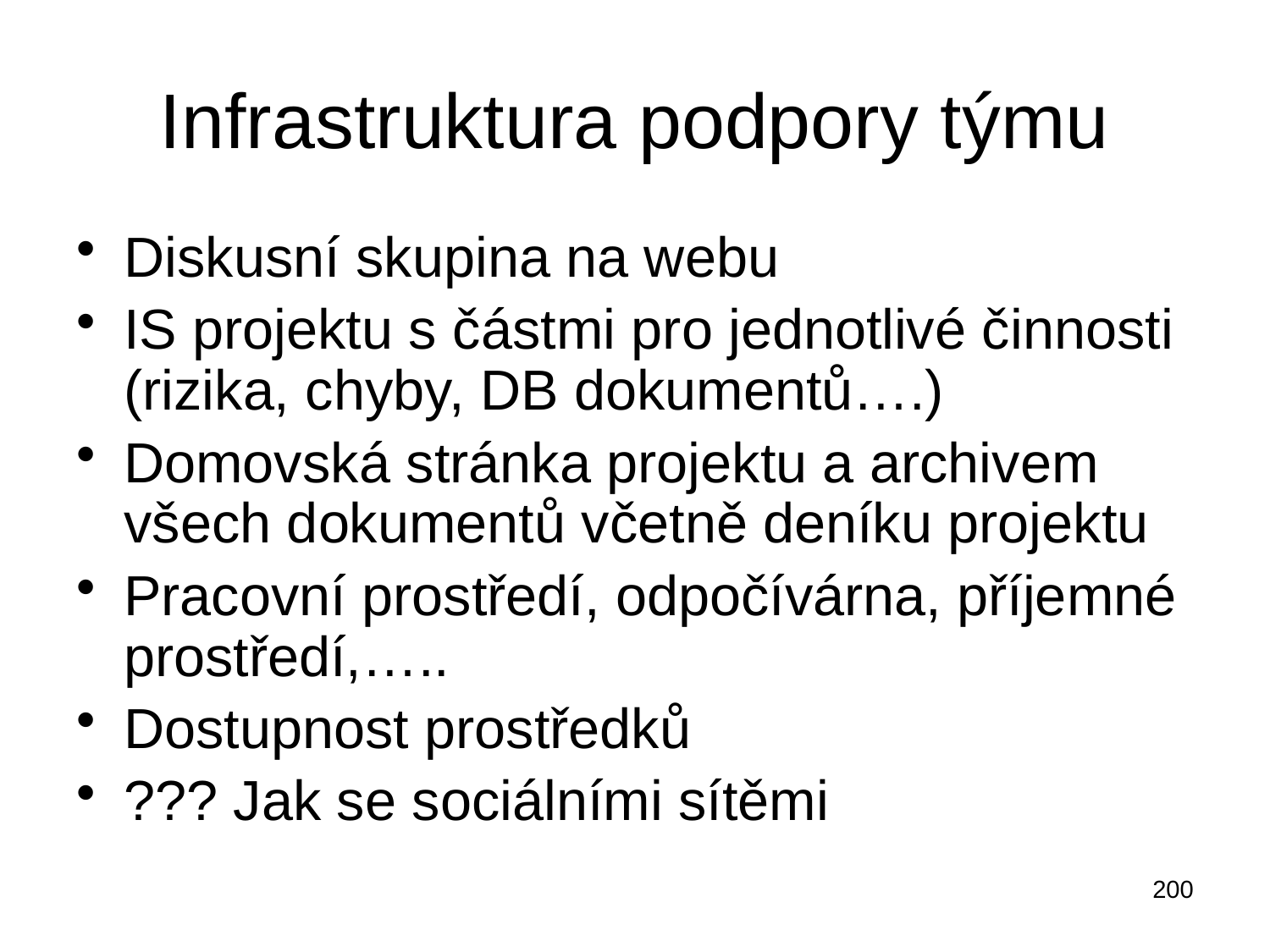

# Infrastruktura podpory týmu
Diskusní skupina na webu
IS projektu s částmi pro jednotlivé činnosti (rizika, chyby, DB dokumentů….)
Domovská stránka projektu a archivem všech dokumentů včetně deníku projektu
Pracovní prostředí, odpočívárna, příjemné prostředí,…..
Dostupnost prostředků
??? Jak se sociálními sítěmi
200